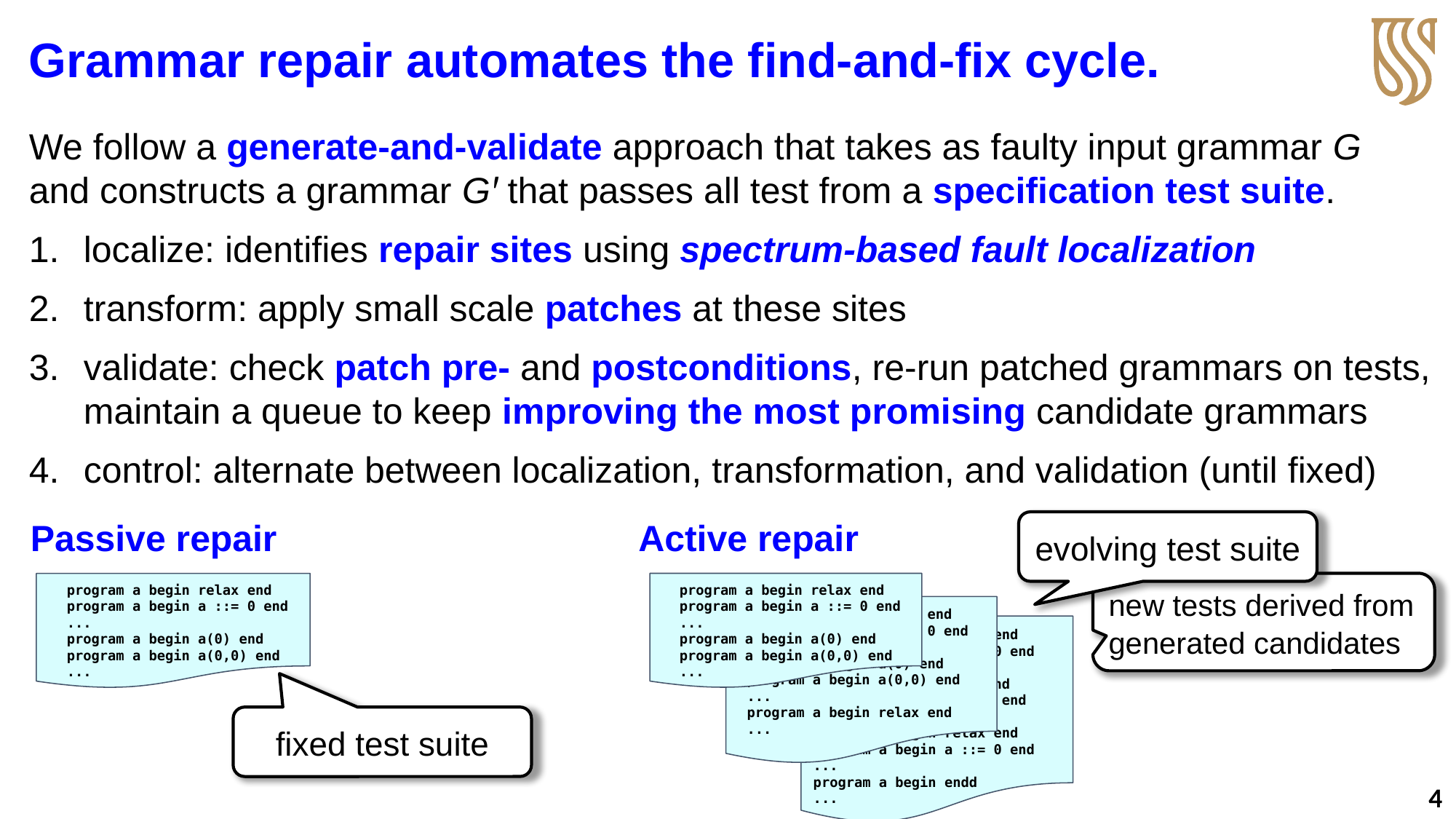

# Grammar repair automates the find-and-fix cycle.
We follow a generate-and-validate approach that takes as faulty input grammar G
and constructs a grammar Gꞌ that passes all test from a specification test suite.
localize: identifies repair sites using spectrum-based fault localization
transform: apply small scale patches at these sites
validate: check patch pre- and postconditions, re-run patched grammars on tests,
maintain a queue to keep improving the most promising candidate grammars
control: alternate between localization, transformation, and validation (until fixed)
Passive repair
Active repair
evolving test suite

program a begin relax end
program a begin a ::= 0 end
...
program a begin a(0) end
program a begin a(0,0) end
...
new tests derived from generated candidates

program a begin relax end
program a begin a ::= 0 end
...
program a begin a(0) end
program a begin a(0,0) end
...

program a begin relax end
program a begin a ::= 0 end
...
program a begin a(0) end
program a begin a(0,0) end
...
program a begin relax end
...

program a begin relax end
program a begin a ::= 0 end
...
program a begin a(0) end
program a begin a(0,0) end
...
program a begin relax end
program a begin a ::= 0 end
...
program a begin endd
...
fixed test suite
4